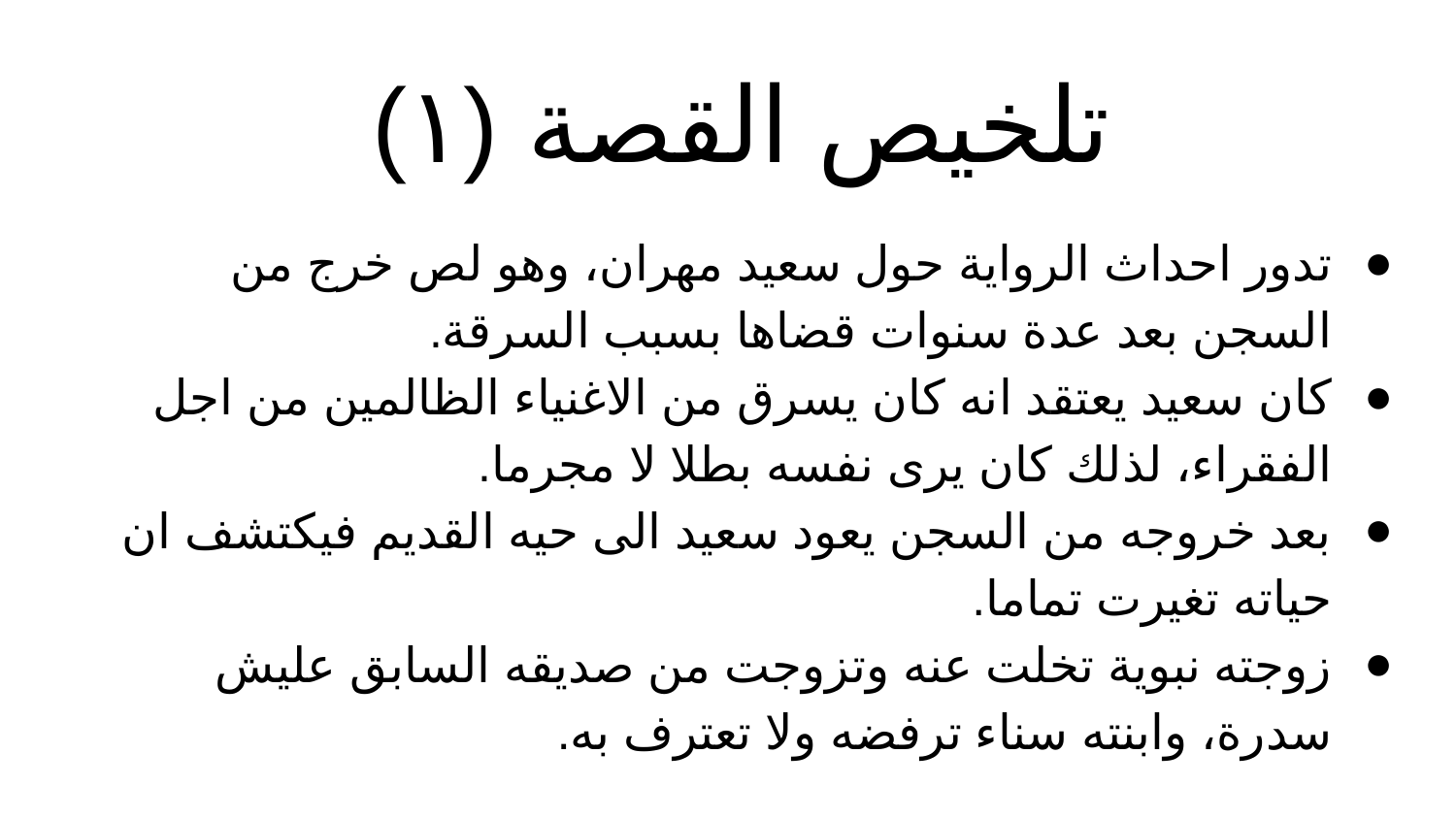

# تلخيص القصة (١)
تدور احداث الرواية حول سعيد مهران، وهو لص خرج من السجن بعد عدة سنوات قضاها بسبب السرقة.
كان سعيد يعتقد انه كان يسرق من الاغنياء الظالمين من اجل الفقراء، لذلك كان يرى نفسه بطلا لا مجرما.
بعد خروجه من السجن يعود سعيد الى حيه القديم فيكتشف ان حياته تغيرت تماما.
زوجته نبوية تخلت عنه وتزوجت من صديقه السابق عليش سدرة، وابنته سناء ترفضه ولا تعترف به.